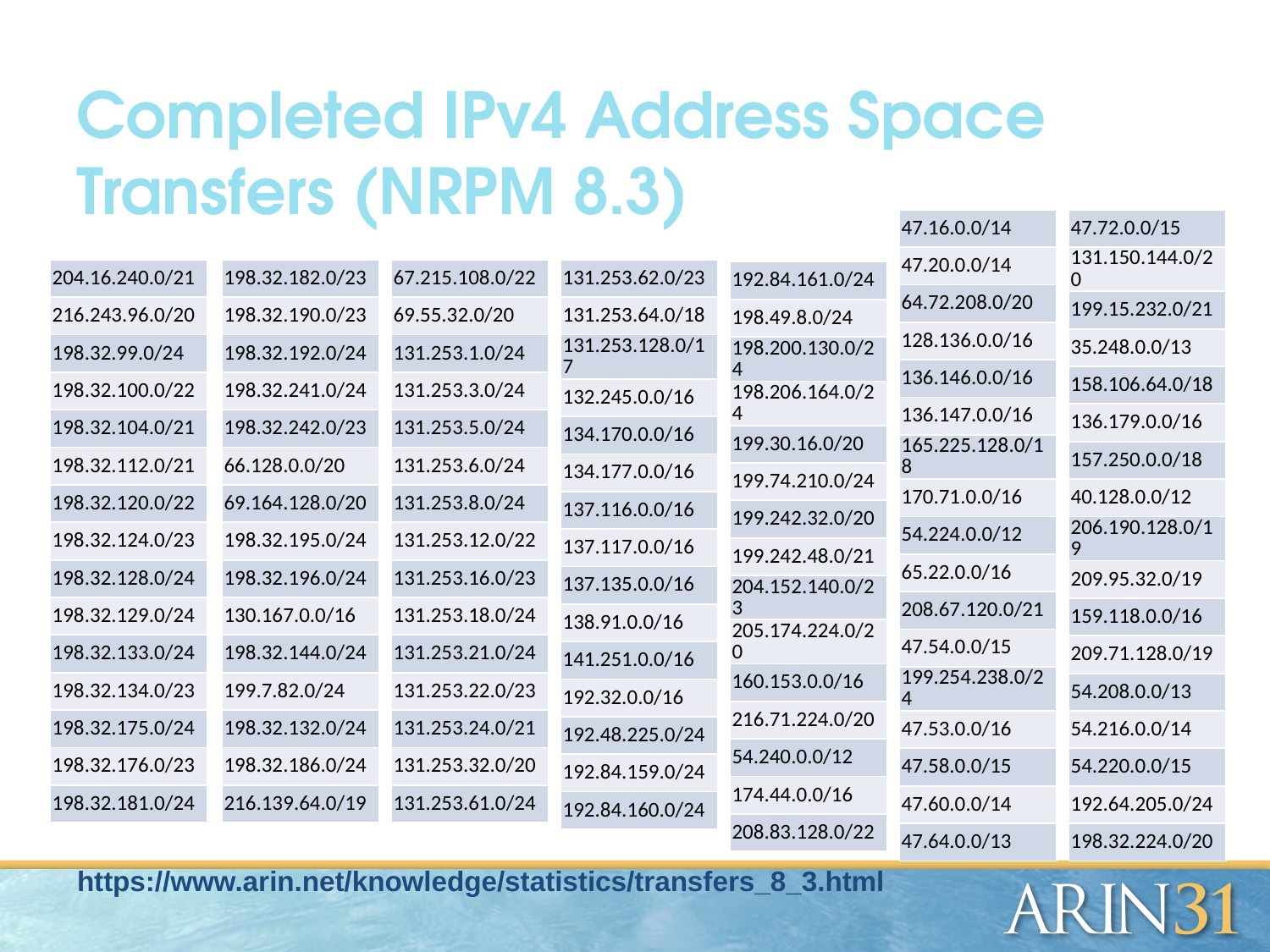

3
# Completed IPv4 Address Space Transfers (NRPM 8.3)
| 47.16.0.0/14 |
| --- |
| 47.20.0.0/14 |
| 64.72.208.0/20 |
| 128.136.0.0/16 |
| 136.146.0.0/16 |
| 136.147.0.0/16 |
| 165.225.128.0/18 |
| 170.71.0.0/16 |
| 54.224.0.0/12 |
| 65.22.0.0/16 |
| 208.67.120.0/21 |
| 47.54.0.0/15 |
| 199.254.238.0/24 |
| 47.53.0.0/16 |
| 47.58.0.0/15 |
| 47.60.0.0/14 |
| 47.64.0.0/13 |
| 47.72.0.0/15 |
| --- |
| 131.150.144.0/20 |
| 199.15.232.0/21 |
| 35.248.0.0/13 |
| 158.106.64.0/18 |
| 136.179.0.0/16 |
| 157.250.0.0/18 |
| 40.128.0.0/12 |
| 206.190.128.0/19 |
| 209.95.32.0/19 |
| 159.118.0.0/16 |
| 209.71.128.0/19 |
| 54.208.0.0/13 |
| 54.216.0.0/14 |
| 54.220.0.0/15 |
| 192.64.205.0/24 |
| 198.32.224.0/20 |
| 204.16.240.0/21 |
| --- |
| 216.243.96.0/20 |
| 198.32.99.0/24 |
| 198.32.100.0/22 |
| 198.32.104.0/21 |
| 198.32.112.0/21 |
| 198.32.120.0/22 |
| 198.32.124.0/23 |
| 198.32.128.0/24 |
| 198.32.129.0/24 |
| 198.32.133.0/24 |
| 198.32.134.0/23 |
| 198.32.175.0/24 |
| 198.32.176.0/23 |
| 198.32.181.0/24 |
| 198.32.182.0/23 |
| --- |
| 198.32.190.0/23 |
| 198.32.192.0/24 |
| 198.32.241.0/24 |
| 198.32.242.0/23 |
| 66.128.0.0/20 |
| 69.164.128.0/20 |
| 198.32.195.0/24 |
| 198.32.196.0/24 |
| 130.167.0.0/16 |
| 198.32.144.0/24 |
| 199.7.82.0/24 |
| 198.32.132.0/24 |
| 198.32.186.0/24 |
| 216.139.64.0/19 |
| 67.215.108.0/22 |
| --- |
| 69.55.32.0/20 |
| 131.253.1.0/24 |
| 131.253.3.0/24 |
| 131.253.5.0/24 |
| 131.253.6.0/24 |
| 131.253.8.0/24 |
| 131.253.12.0/22 |
| 131.253.16.0/23 |
| 131.253.18.0/24 |
| 131.253.21.0/24 |
| 131.253.22.0/23 |
| 131.253.24.0/21 |
| 131.253.32.0/20 |
| 131.253.61.0/24 |
| 131.253.62.0/23 |
| --- |
| 131.253.64.0/18 |
| 131.253.128.0/17 |
| 132.245.0.0/16 |
| 134.170.0.0/16 |
| 134.177.0.0/16 |
| 137.116.0.0/16 |
| 137.117.0.0/16 |
| 137.135.0.0/16 |
| 138.91.0.0/16 |
| 141.251.0.0/16 |
| 192.32.0.0/16 |
| 192.48.225.0/24 |
| 192.84.159.0/24 |
| 192.84.160.0/24 |
| 192.84.161.0/24 |
| --- |
| 198.49.8.0/24 |
| 198.200.130.0/24 |
| 198.206.164.0/24 |
| 199.30.16.0/20 |
| 199.74.210.0/24 |
| 199.242.32.0/20 |
| 199.242.48.0/21 |
| 204.152.140.0/23 |
| 205.174.224.0/20 |
| 160.153.0.0/16 |
| 216.71.224.0/20 |
| 54.240.0.0/12 |
| 174.44.0.0/16 |
| 208.83.128.0/22 |
https://www.arin.net/knowledge/statistics/transfers_8_3.html